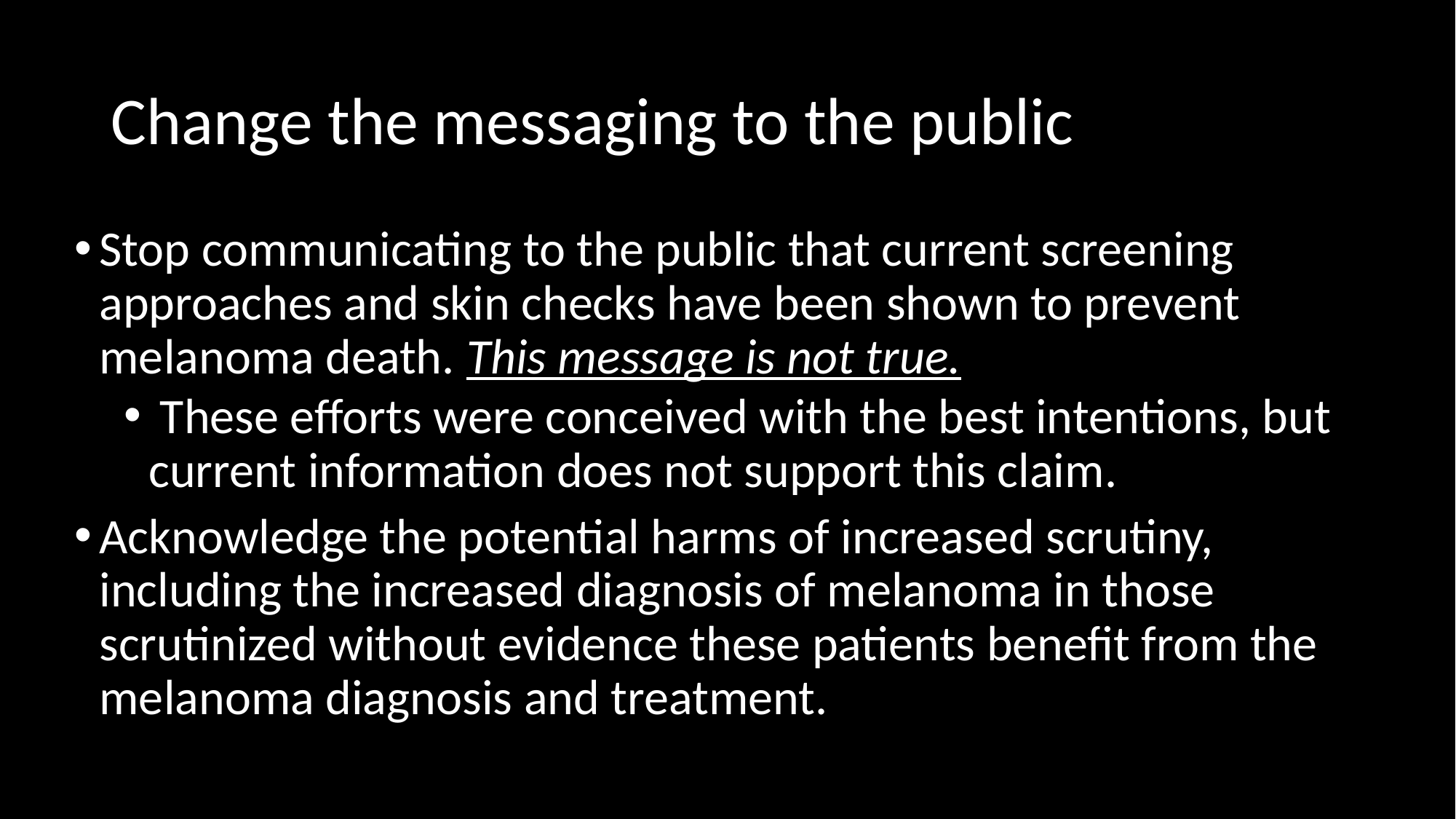

# Change the messaging to the public
Stop communicating to the public that current screening approaches and skin checks have been shown to prevent melanoma death. This message is not true.
 These efforts were conceived with the best intentions, but current information does not support this claim.
Acknowledge the potential harms of increased scrutiny, including the increased diagnosis of melanoma in those scrutinized without evidence these patients benefit from the melanoma diagnosis and treatment.